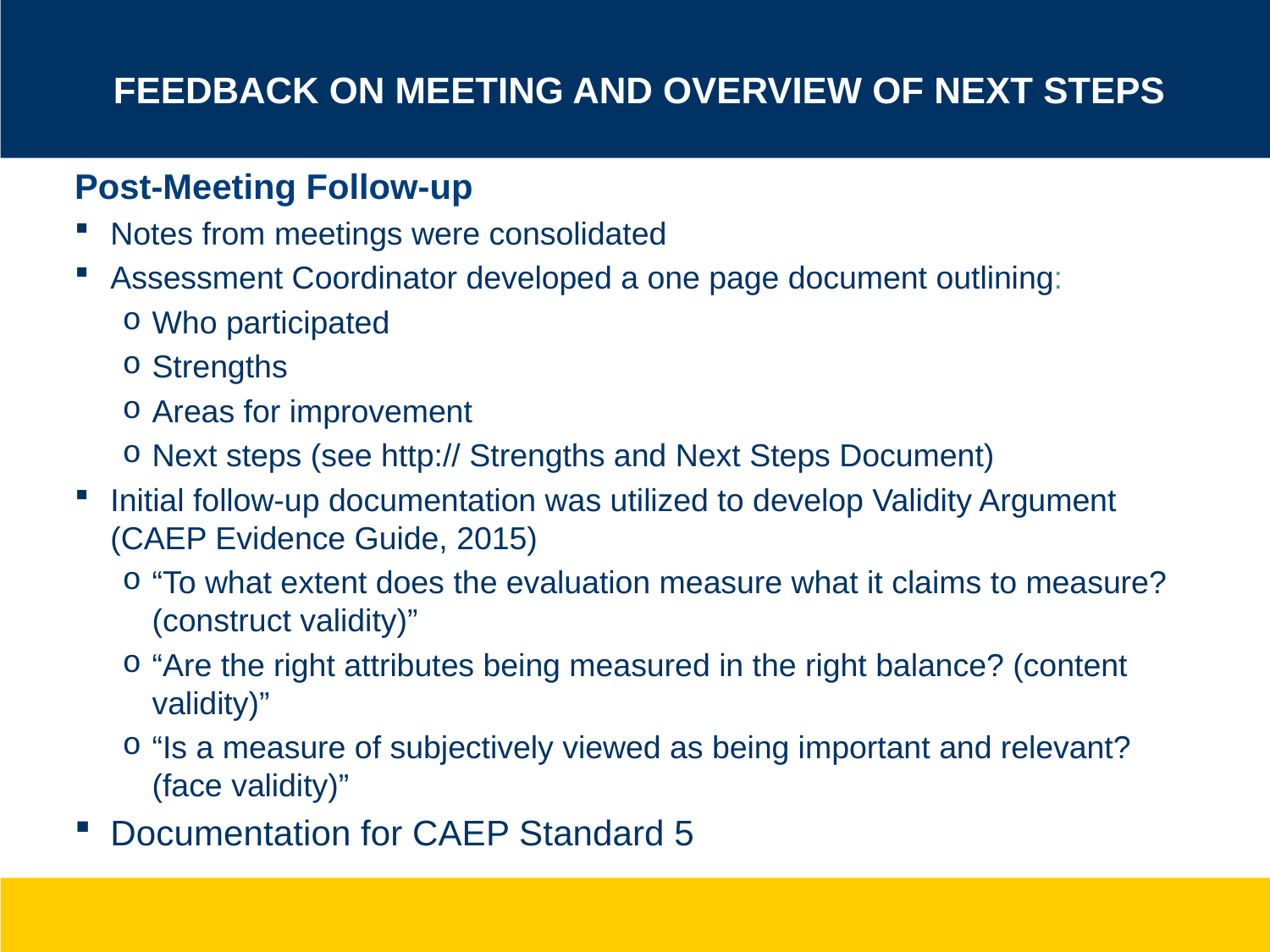

# Feedback on Meeting and Overview of Next Steps
Post-Meeting Follow-up
Notes from meetings were consolidated
Assessment Coordinator developed a one page document outlining:
Who participated
Strengths
Areas for improvement
Next steps (see http:// Strengths and Next Steps Document)
Initial follow-up documentation was utilized to develop Validity Argument (CAEP Evidence Guide, 2015)
“To what extent does the evaluation measure what it claims to measure? (construct validity)”
“Are the right attributes being measured in the right balance? (content validity)”
“Is a measure of subjectively viewed as being important and relevant? (face validity)”
Documentation for CAEP Standard 5